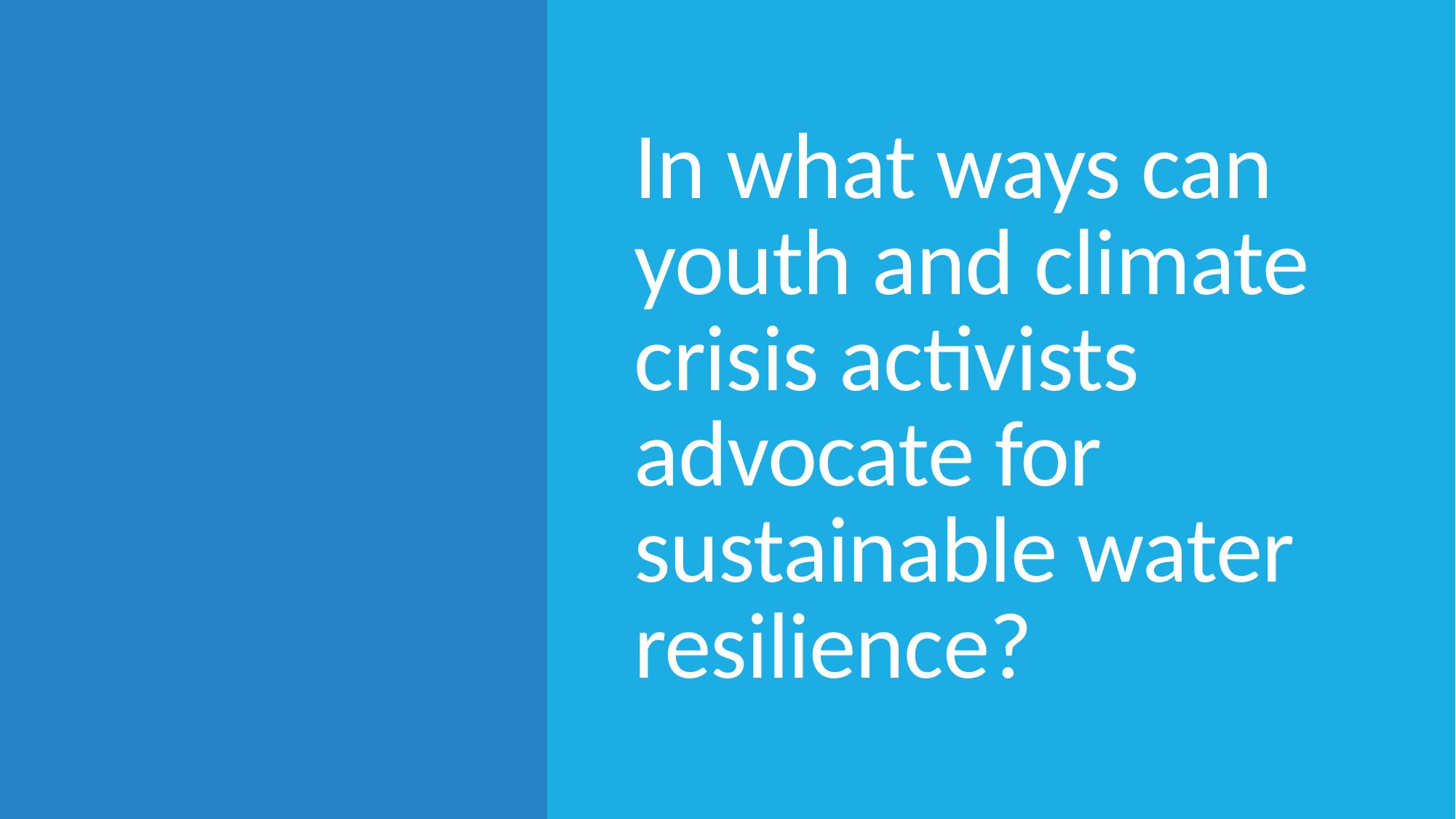

# In what ways can youth and climate crisis activists advocate for sustainable water resilience?